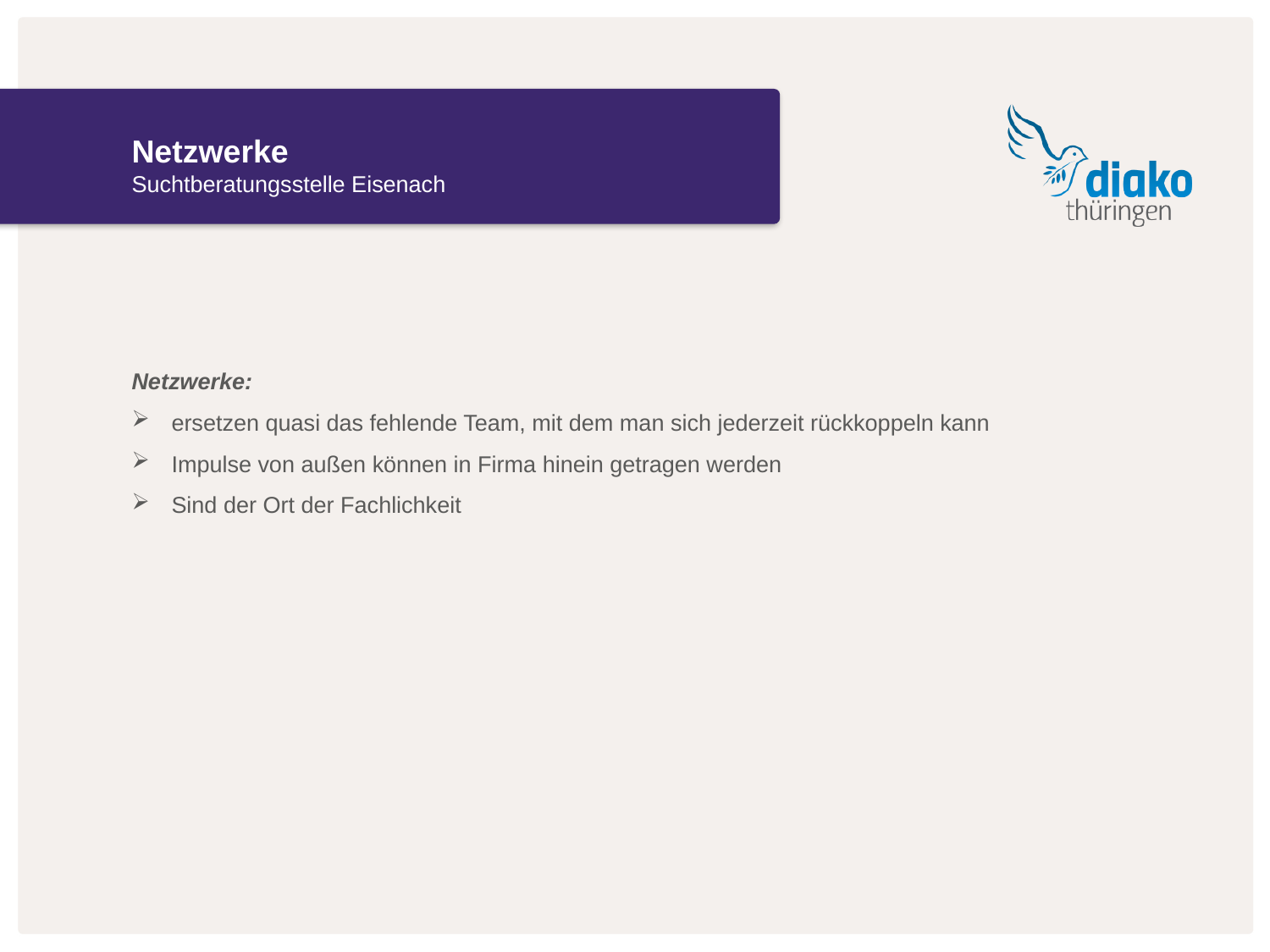

# Netzwerke
Suchtberatungsstelle Eisenach

Netzwerke:
ersetzen quasi das fehlende Team, mit dem man sich jederzeit rückkoppeln kann
Impulse von außen können in Firma hinein getragen werden
Sind der Ort der Fachlichkeit